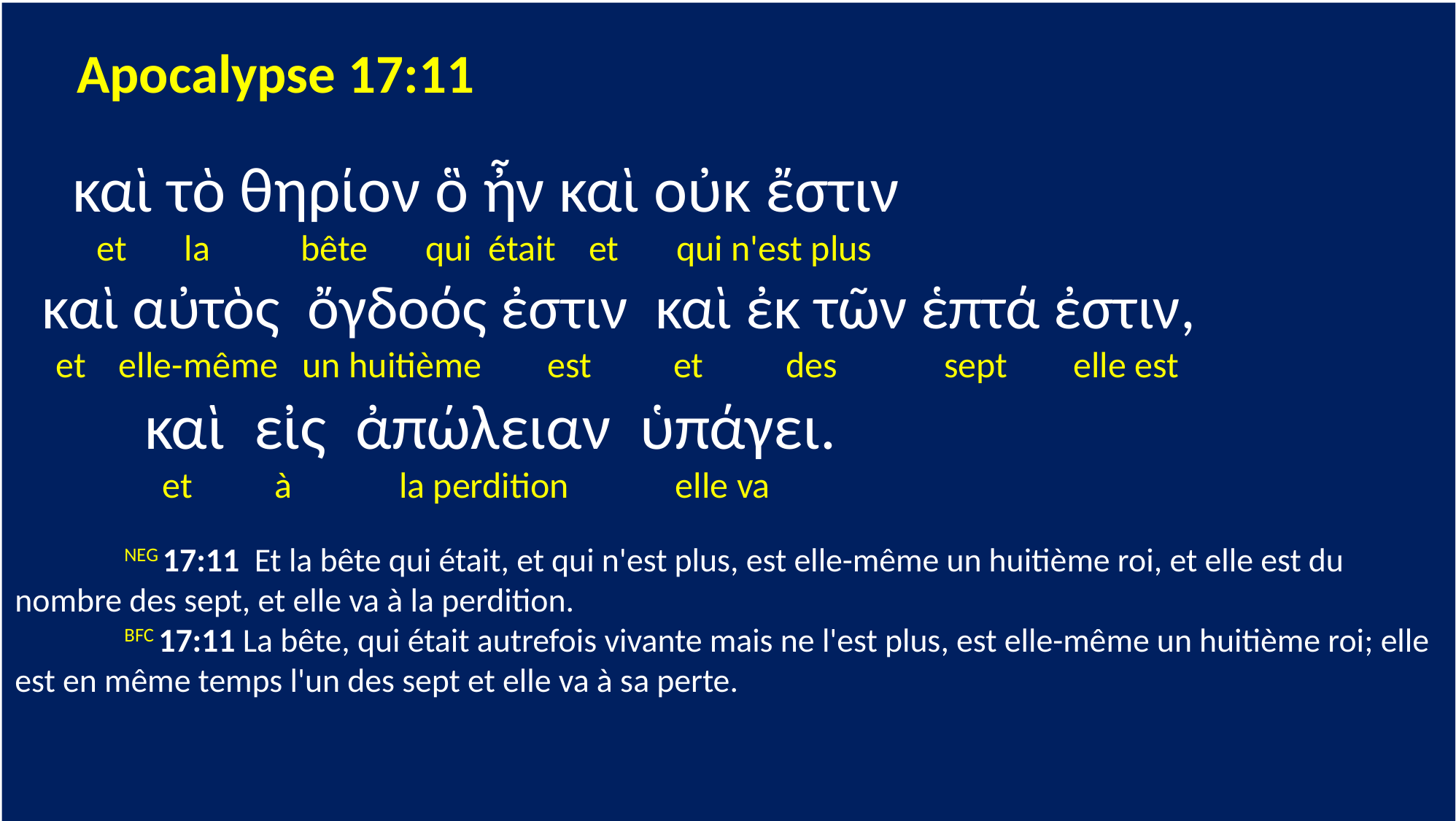

Apocalypse 17:11

    καὶ τὸ θηρίον ὃ ἦν καὶ οὐκ ἔστιν
          et       la           bête       qui  était    et       qui n'est plus
  καὶ αὐτὸς  ὄγδοός ἐστιν  καὶ ἐκ τῶν ἑπτά ἐστιν,
     et    elle-même   un huitième        est          et          des             sept        elle est
         καὶ  εἰς  ἀπώλειαν  ὑπάγει.
                  et          à             la perdition             elle va

	NEG 17:11  Et la bête qui était, et qui n'est plus, est elle-même un huitième roi, et elle est du nombre des sept, et elle va à la perdition.
	BFC 17:11 La bête, qui était autrefois vivante mais ne l'est plus, est elle-même un huitième roi; elle est en même temps l'un des sept et elle va à sa perte.